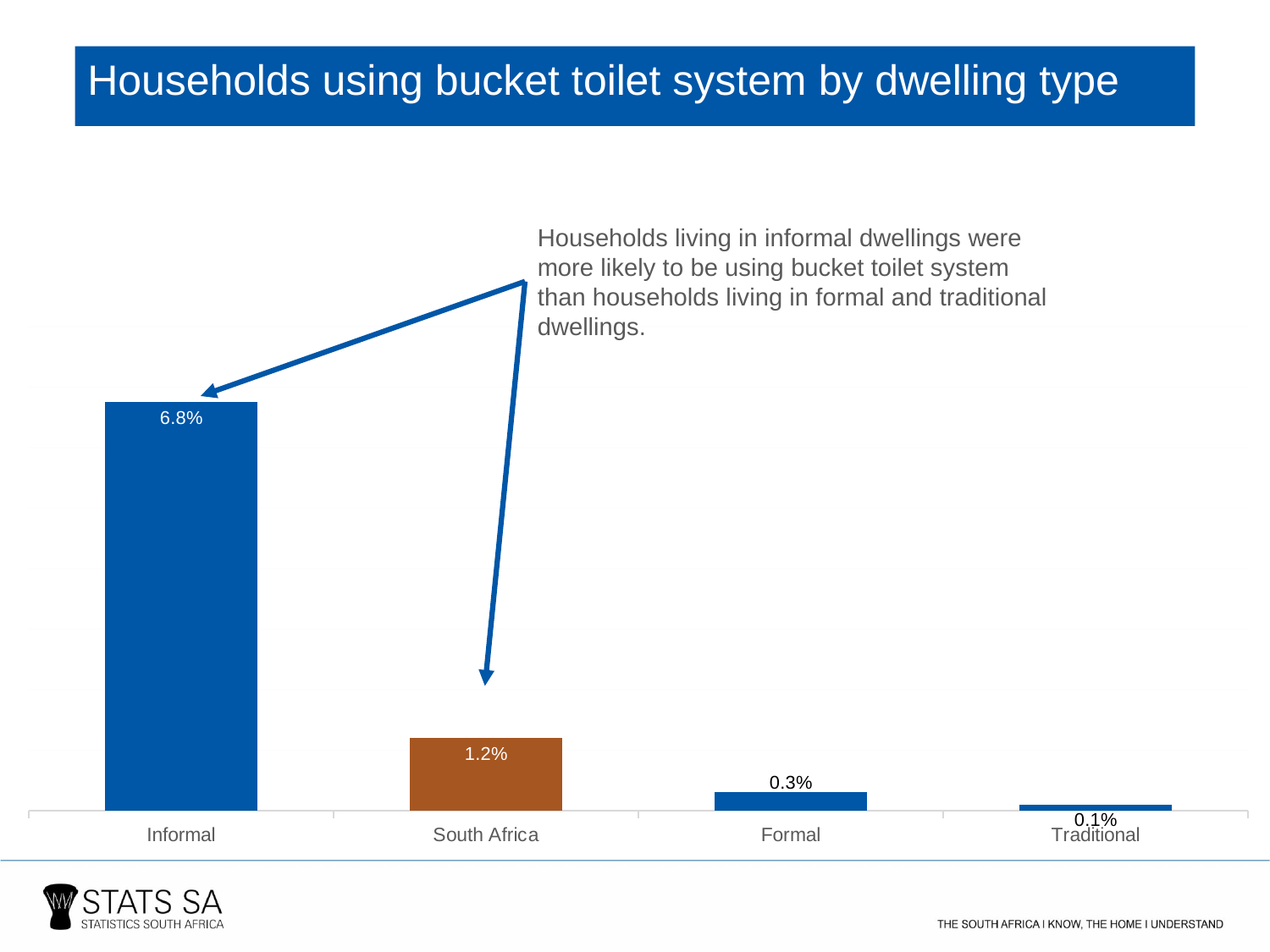

Households using bucket toilet system by dwelling type
Households living in informal dwellings were more likely to be using bucket toilet system than households living in formal and traditional dwellings.

### Chart

| Category | Bucket toilet |
|---|---|
| Informal | 6.76 |
| South Africa | 1.2 |
| Formal | 0.31 |
| Traditional | 0.1 |